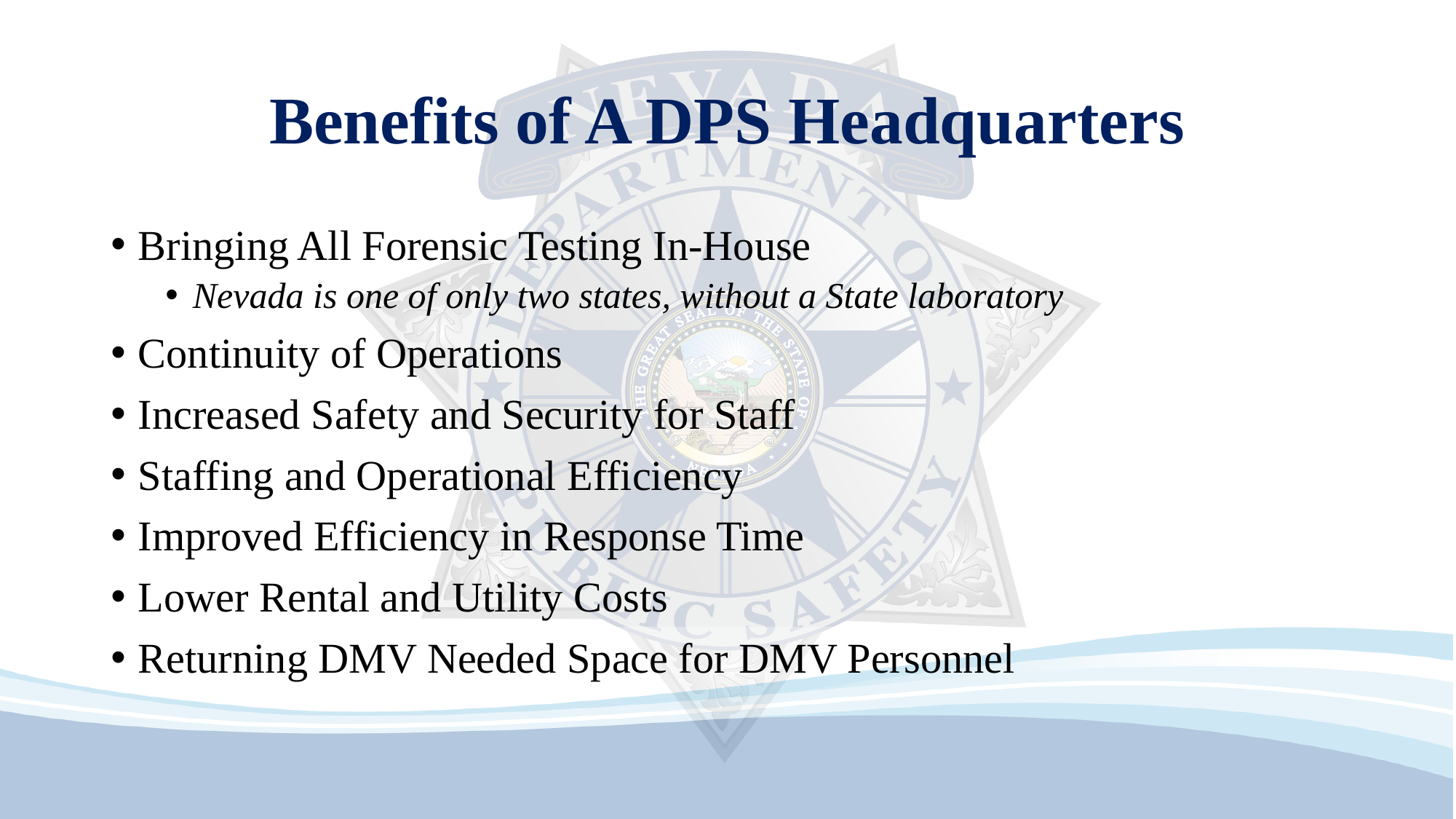

# Benefits of A DPS Headquarters
Bringing All Forensic Testing In-House
Nevada is one of only two states, without a State laboratory
Continuity of Operations
Increased Safety and Security for Staff
Staffing and Operational Efficiency
Improved Efficiency in Response Time
Lower Rental and Utility Costs
Returning DMV Needed Space for DMV Personnel